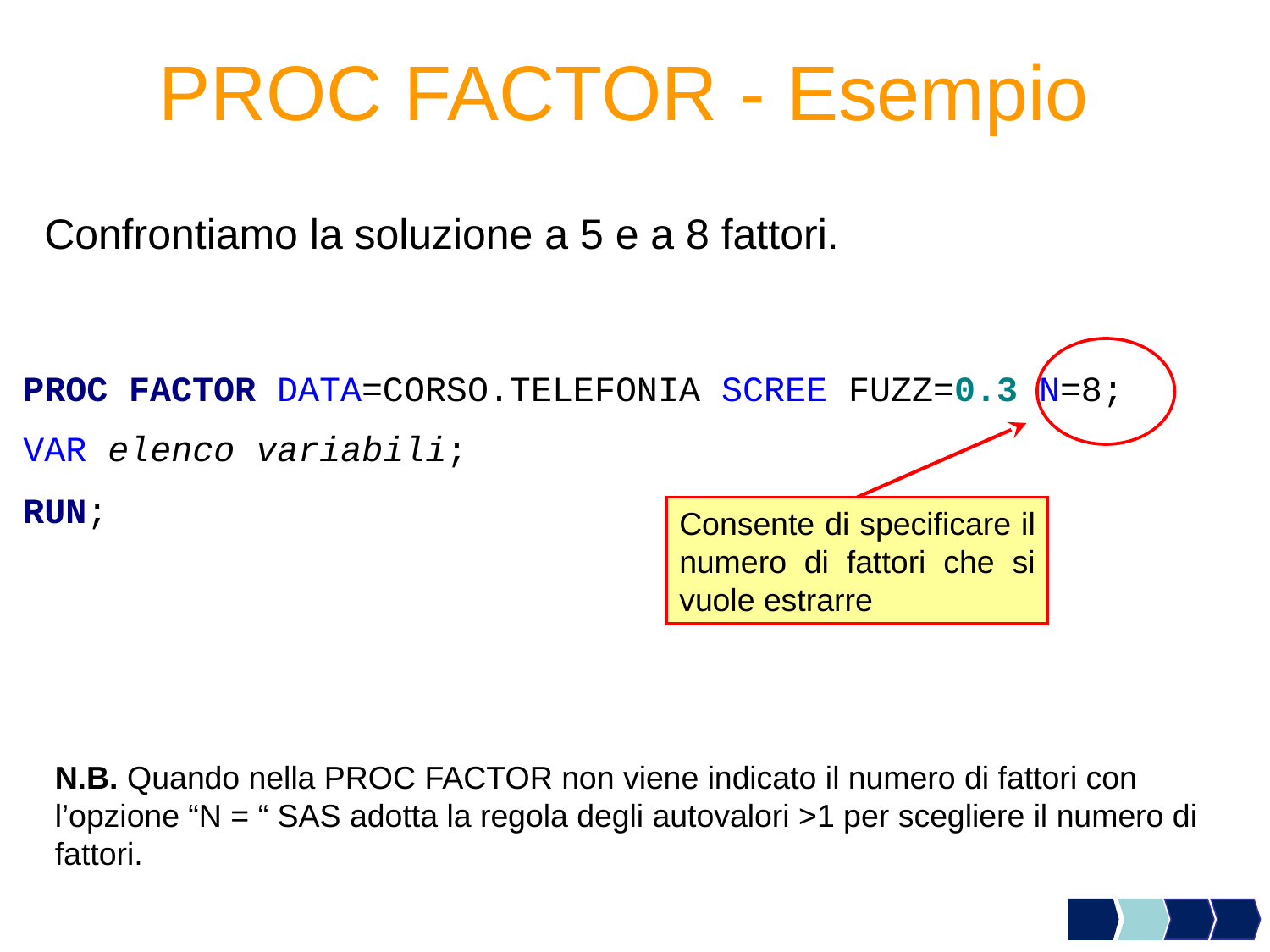

# PROC FACTOR - Esempio
Confrontiamo la soluzione a 5 e a 8 fattori.

PROC FACTOR DATA=CORSO.TELEFONIA SCREE FUZZ=0.3 N=8;

VAR elenco variabili;

RUN;

Consente di specificare il numero di fattori che si vuole estrarre
N.B. Quando nella PROC FACTOR non viene indicato il numero di fattori con     l’opzione “N = “ SAS adotta la regola degli autovalori >1 per scegliere il numero di fattori.